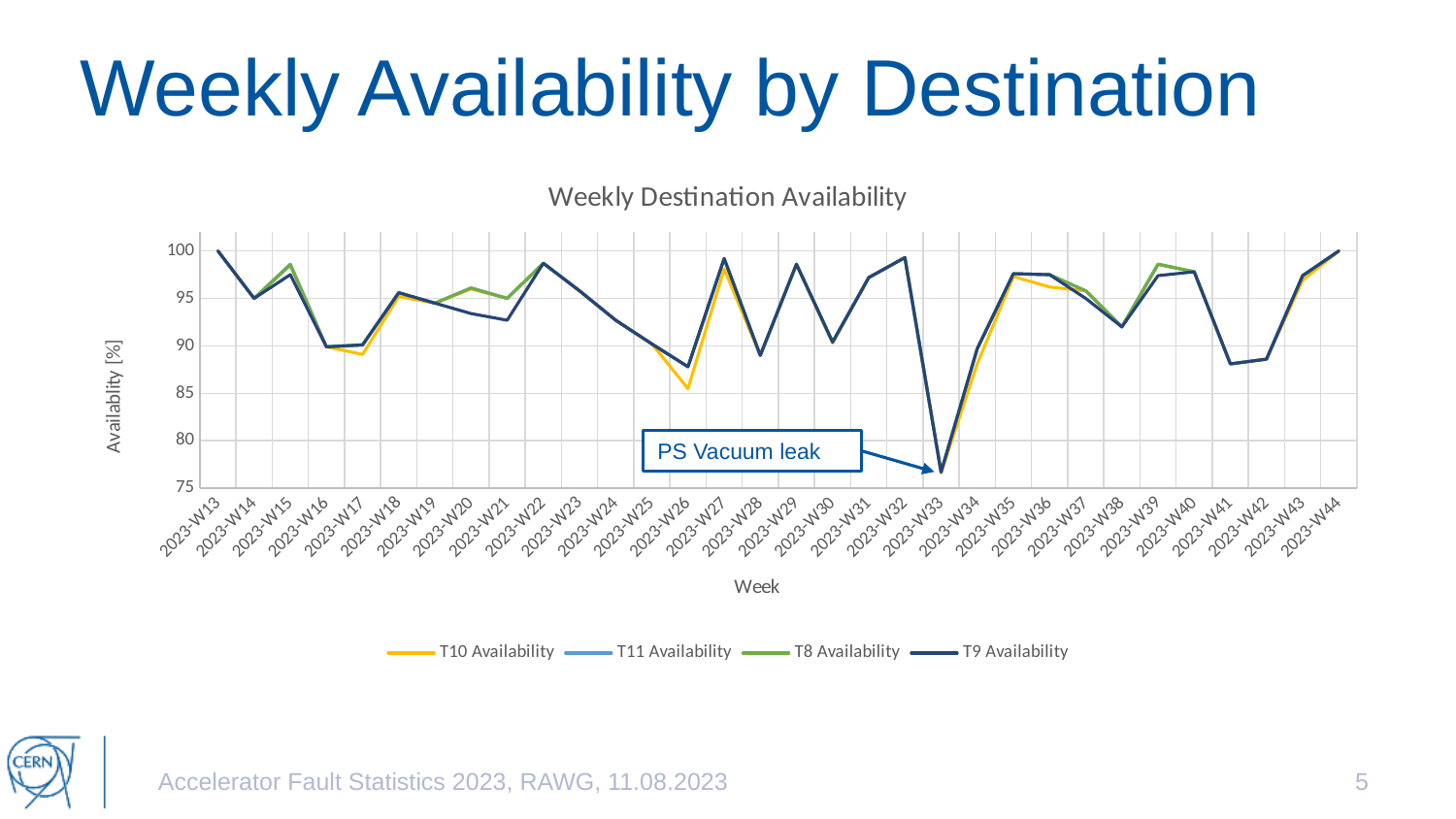

# Weekly Availability by Destination

### Chart: Weekly Destination Availability

| Category | T10 Availability | T11 Availability | T8 Availability | T9 Availability |
|---|---|---|---|---|
| 2023-W13 | 100.0 | 100.0 | 100.0 | 100.0 |
| 2023-W14 | 95.0 | 95.0 | 95.0 | 95.0 |
| 2023-W15 | 98.6 | 98.6 | 98.5 | 97.5 |
| 2023-W16 | 89.9 | 89.9 | 89.9 | 89.9 |
| 2023-W17 | 89.1 | 90.1 | 90.1 | 90.1 |
| 2023-W18 | 95.2 | 95.6 | 95.6 | 95.6 |
| 2023-W19 | 94.5 | 94.5 | 94.5 | 94.5 |
| 2023-W20 | 96.0 | 96.1 | 96.1 | 93.4 |
| 2023-W21 | 95.0 | 95.0 | 95.0 | 92.7 |
| 2023-W22 | 98.7 | 98.7 | 98.7 | 98.7 |
| 2023-W23 | 95.8 | 95.8 | 95.8 | 95.8 |
| 2023-W24 | 92.7 | 92.7 | 92.7 | 92.7 |
| 2023-W25 | 90.2 | 90.2 | 90.2 | 90.2 |
| 2023-W26 | 85.5 | 87.8 | 87.8 | 87.8 |
| 2023-W27 | 98.1 | 99.2 | 99.2 | 99.2 |
| 2023-W28 | 89.0 | 89.0 | 89.0 | 89.0 |
| 2023-W29 | 98.6 | 98.6 | 98.6 | 98.6 |
| 2023-W30 | 90.3 | 90.4 | 90.4 | 90.4 |
| 2023-W31 | 97.2 | 97.2 | 97.2 | 97.2 |
| 2023-W32 | 99.3 | 99.3 | 99.3 | 99.3 |
| 2023-W33 | 76.6 | 76.7 | 76.7 | 76.7 |
| 2023-W34 | 88.1 | 89.7 | 89.7 | 89.7 |
| 2023-W35 | 97.3 | 97.6 | 97.6 | 97.6 |
| 2023-W36 | 96.2 | 97.5 | 97.5 | 97.5 |
| 2023-W37 | 95.8 | 95.8 | 95.8 | 95.0 |
| 2023-W38 | 92.0 | 92.0 | 92.0 | 92.0 |
| 2023-W39 | 98.6 | 98.6 | 98.6 | 97.4 |
| 2023-W40 | 97.8 | 97.8 | 97.8 | 97.8 |
| 2023-W41 | 88.1 | 88.1 | 88.1 | 88.1 |
| 2023-W42 | 88.6 | 88.6 | 88.6 | 88.6 |
| 2023-W43 | 96.9 | 97.4 | 97.4 | 97.4 |
| 2023-W44 | 100.0 | 100.0 | 100.0 | 100.0 |
PS Vacuum leak
Accelerator Fault Statistics 2023, RAWG, 11.08.2023
5